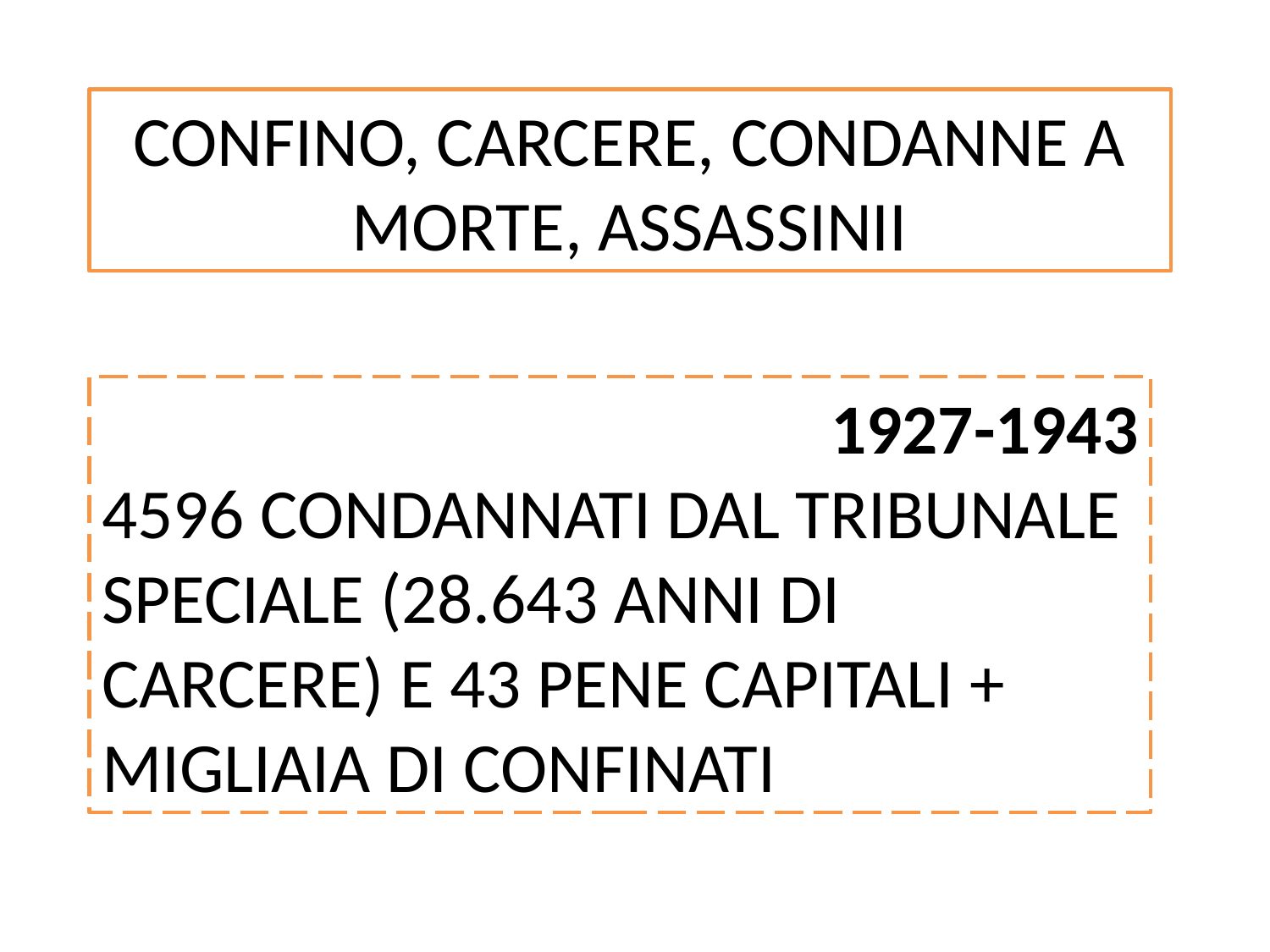

CONFINO, CARCERE, CONDANNE A MORTE, ASSASSINII
1927-1943
4596 CONDANNATI DAL TRIBUNALE SPECIALE (28.643 ANNI DI CARCERE) E 43 PENE CAPITALI + MIGLIAIA DI CONFINATI